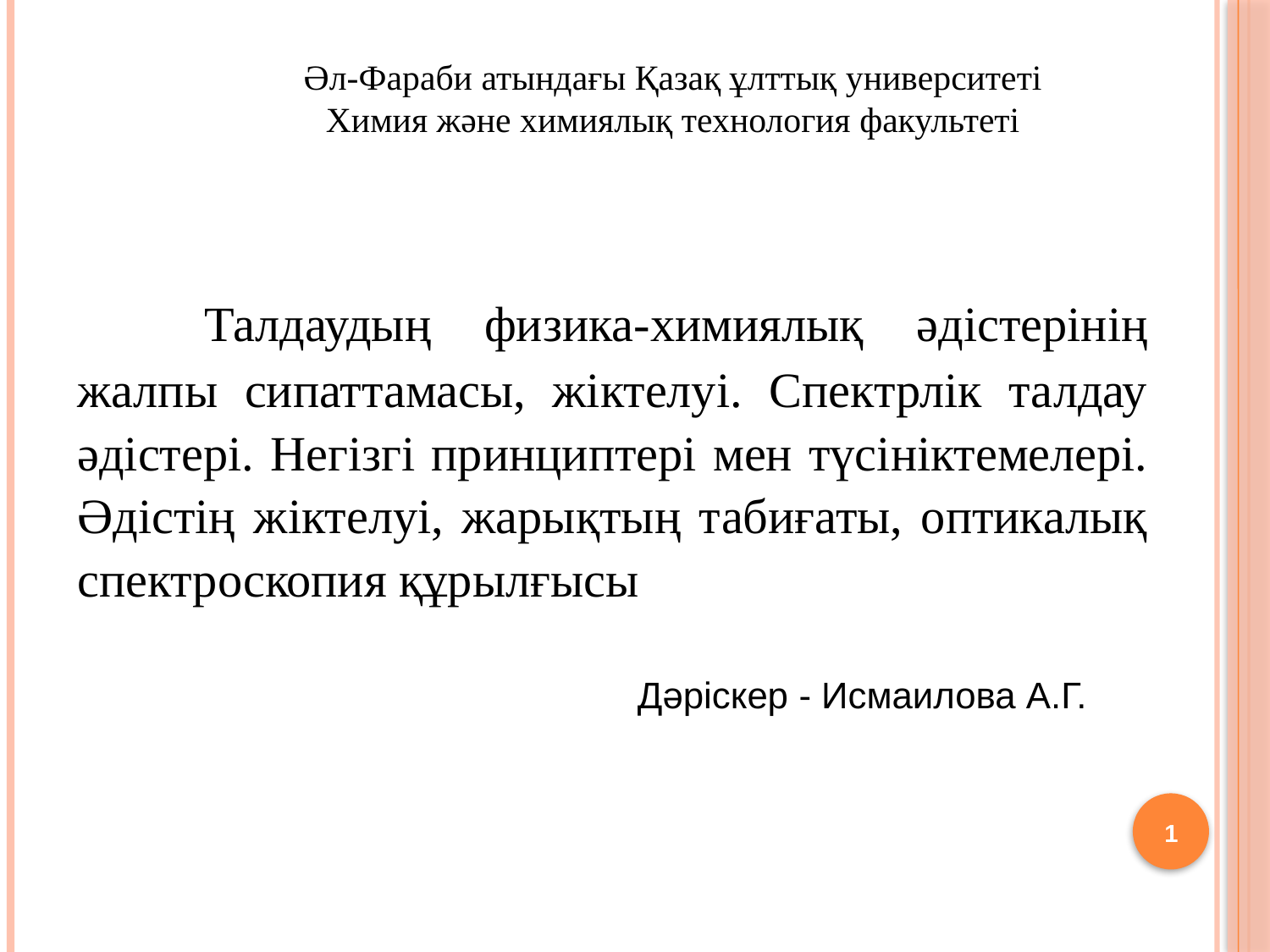

# Әл-Фараби атындағы Қазақ ұлттық университеті Химия және химиялық технология факультеті

	Талдаудың физика-химиялық әдістерінің жалпы сипаттамасы, жіктелуі. Спектрлік талдау әдістері. Негізгі принциптері мен түсініктемелері. Әдістің жіктелуі, жарықтың табиғаты, оптикалық спектроскопия құрылғысы

                                                      Дәріскер - Исмаилова А.Г.

1